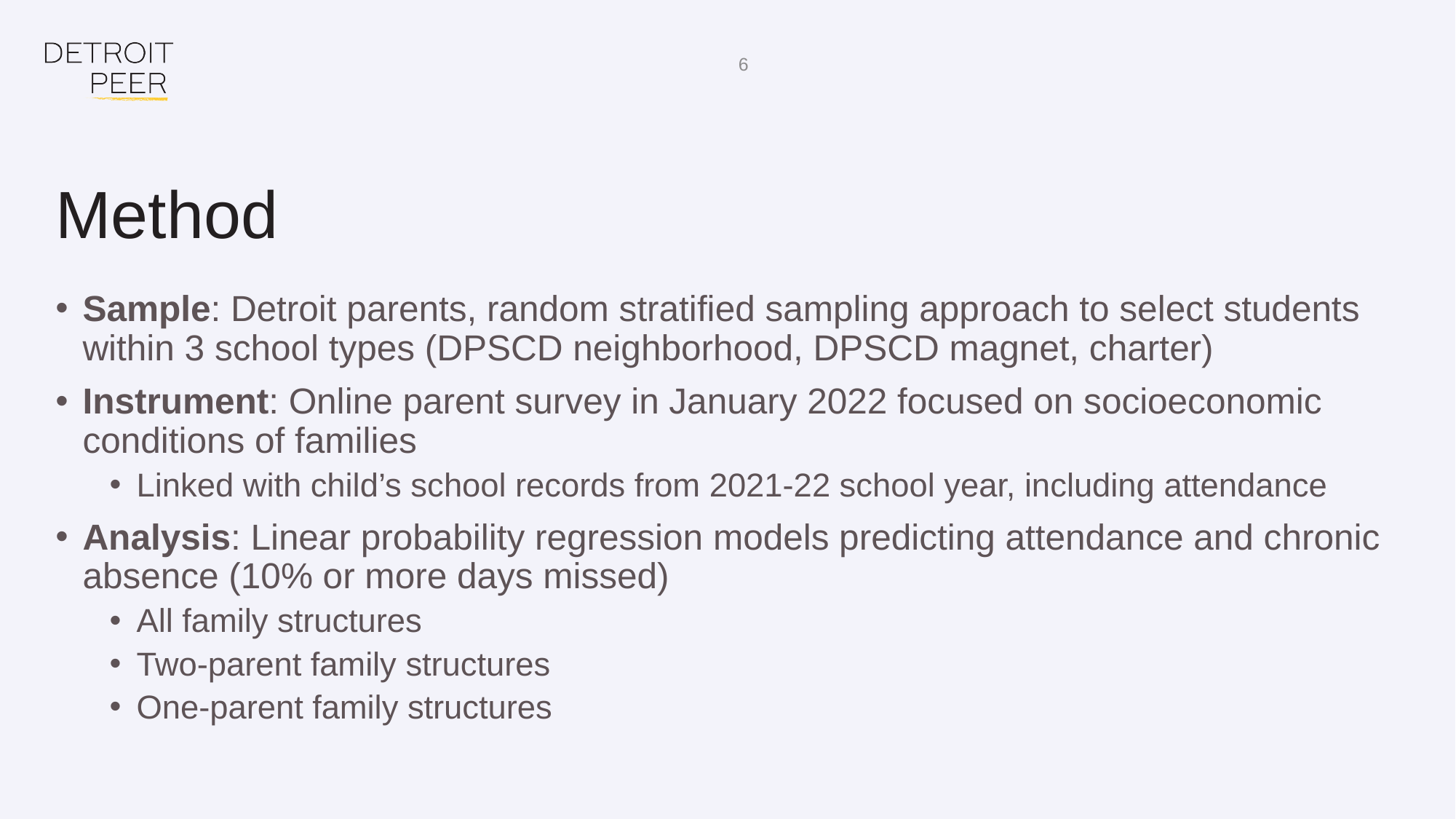

6
# Method
Sample: Detroit parents, random stratified sampling approach to select students within 3 school types (DPSCD neighborhood, DPSCD magnet, charter)
Instrument: Online parent survey in January 2022 focused on socioeconomic conditions of families
Linked with child’s school records from 2021-22 school year, including attendance
Analysis: Linear probability regression models predicting attendance and chronic absence (10% or more days missed)
All family structures
Two-parent family structures
One-parent family structures